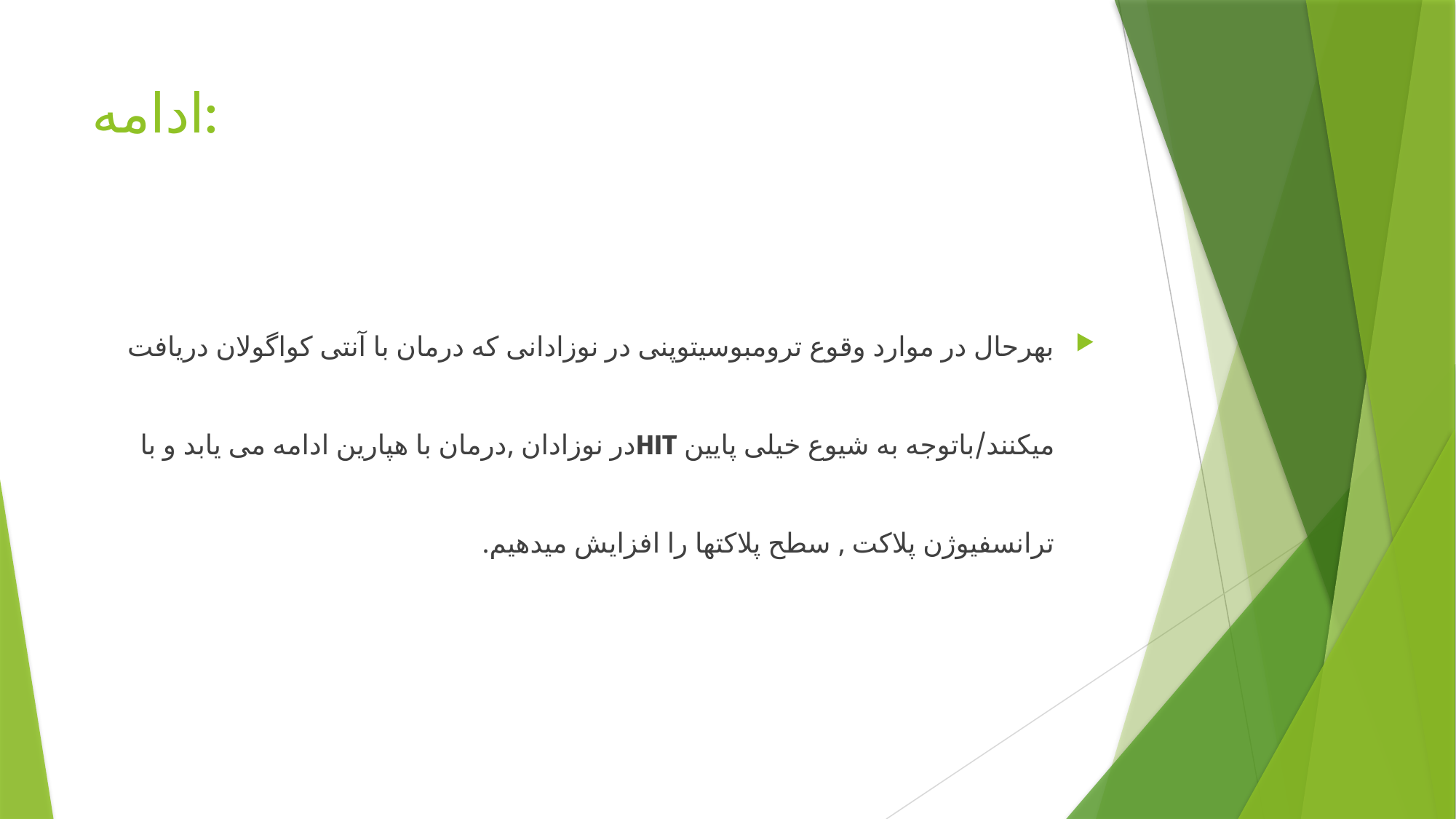

# ادامه:
بهرحال در موارد وقوع ترومبوسیتوپنی در نوزادانی که درمان با آنتی کواگولان دریافت میکنند/باتوجه به شیوع خیلی پایین HITدر نوزادان ,درمان با هپارین ادامه می یابد و با ترانسفیوژن پلاکت , سطح پلاکتها را افزایش میدهیم.